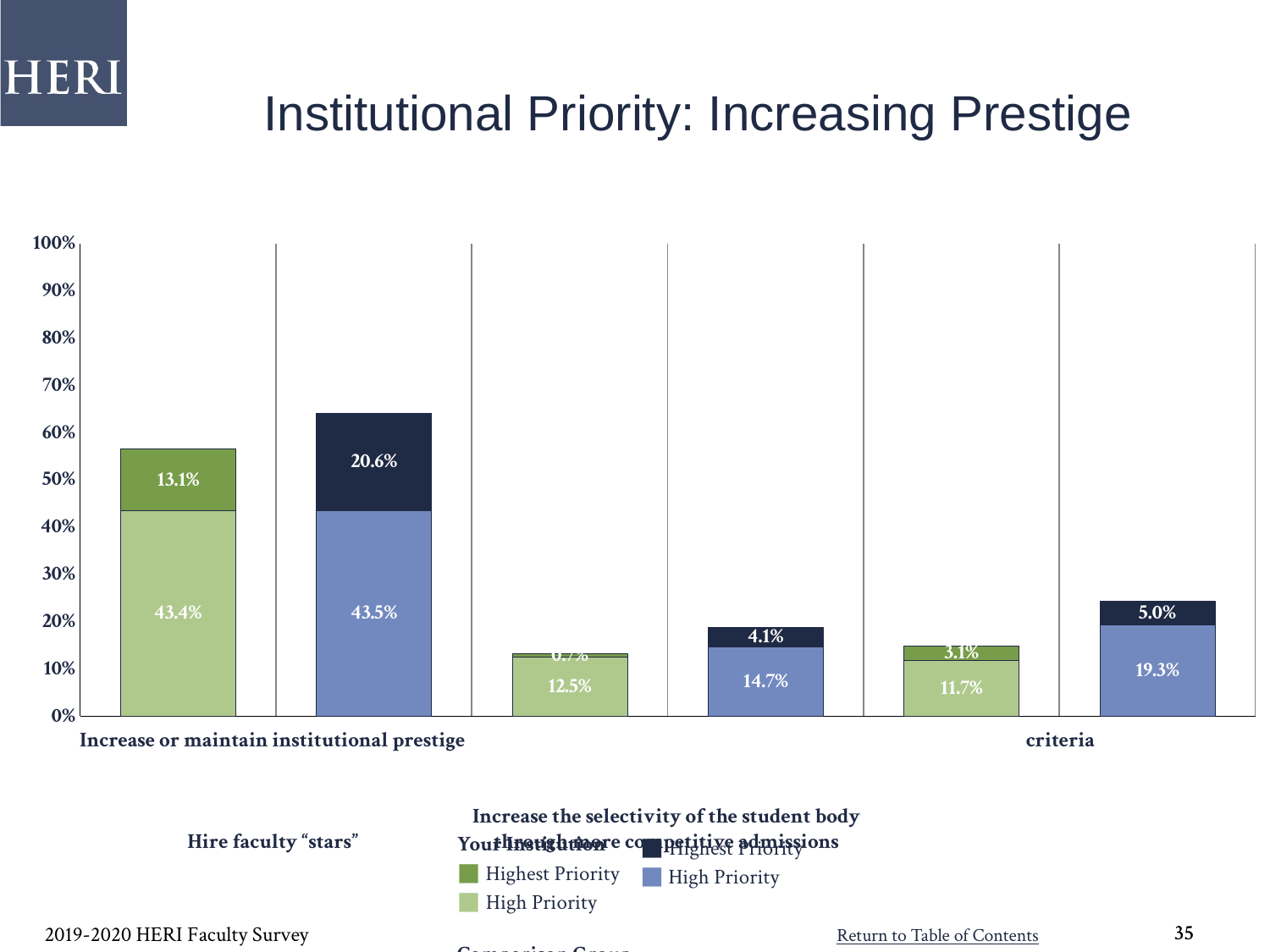

Institutional Priority: Increasing Prestige

### Chart

| Category | High Priority | Highest Priority |
|---|---|---|
| Increase or maintain institutional prestige | 0.434 | 0.131 |
| comp | 0.435 | 0.206 |
| Hire faculty “stars” | 0.125 | 0.007 |
| comp | 0.147 | 0.041 |
| Increase the selectivity of the student body through more competitive admissions criteria | 0.117 | 0.031 |
| comp | 0.193 | 0.05 |
Increase or maintain institutional prestige

Hire faculty “stars”

Increase the selectivity of the student body through more competitive admissions criteria
Your Institution
■ Highest Priority
■ High Priority

Comparison Group
■ Highest Priority
■ High Priority

2019-2020 HERI Faculty Survey
35
35